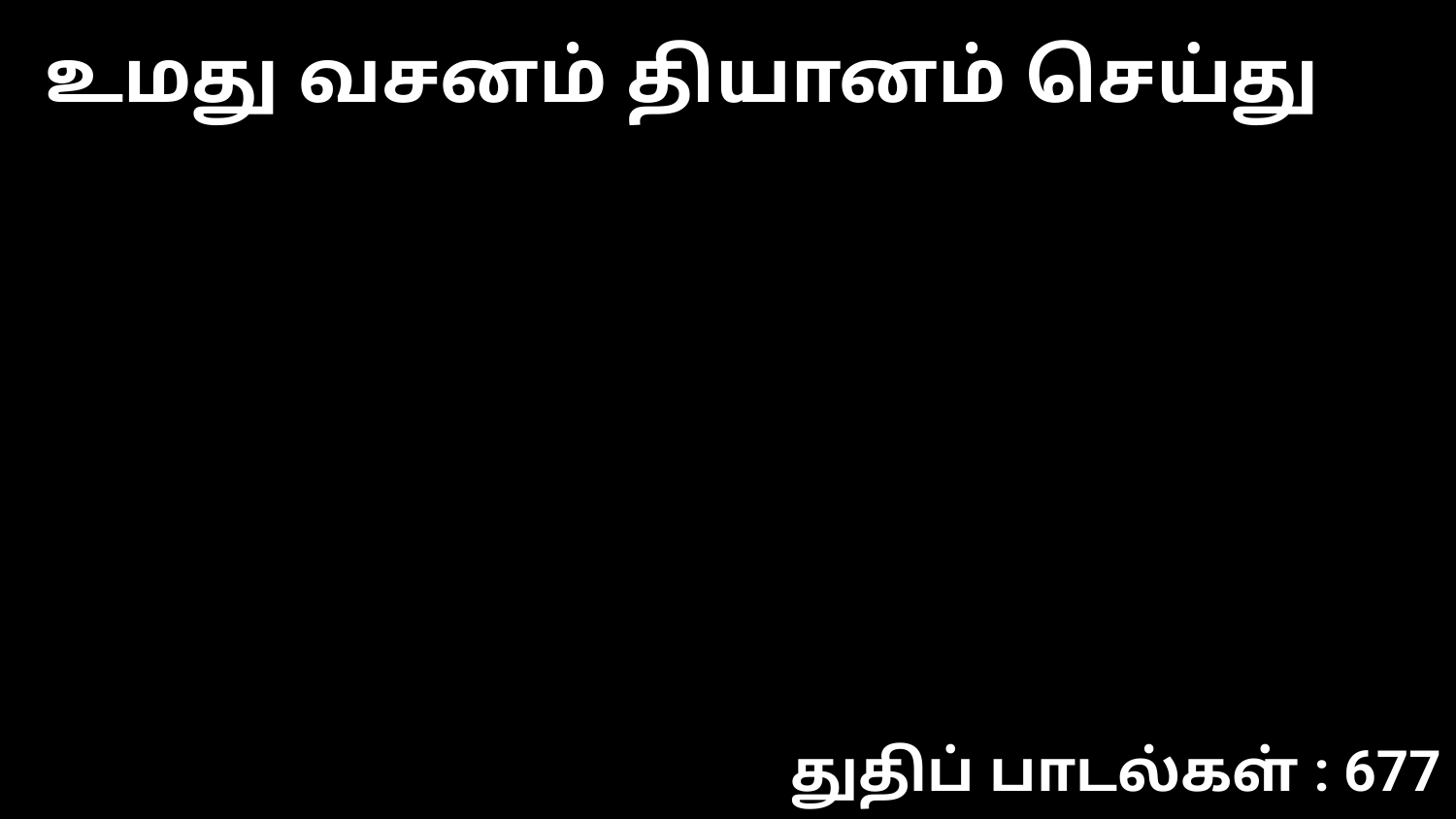

உமது வசனம் தியானம் செய்து
துதிப் பாடல்கள் : 677